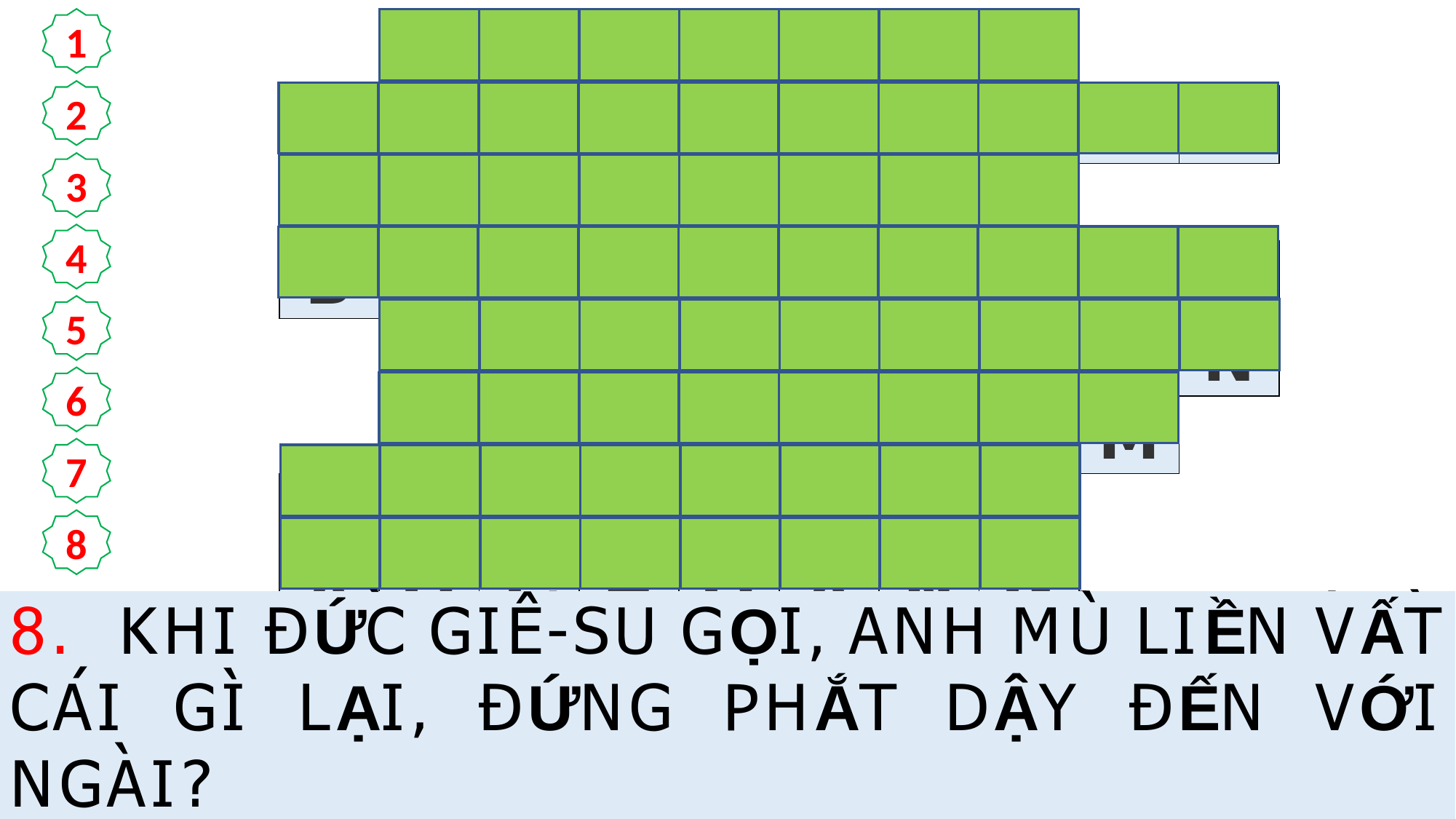

|  |  | N | G | Ư | Ờ | I | M | Ù |  |  |
| --- | --- | --- | --- | --- | --- | --- | --- | --- | --- | --- |
|  | C | À | N | G | K | Ê | U | L | Ớ | N |
|  | C | Á | C | M | Ô | N | Đ | Ệ |  |  |
|  | B | Ê | N | V | Ệ | Đ | Ư | Ờ | N | G |
|  |  | M | Ắ | T | Đ | Ứ | C | T | I | N |
|  |  | C | Ứ | Y | Ê | N | T | Â | M |  |
|  | V | U | A | Đ | A | V | Í | T |  |  |
|  | Á | O | C | H | O | À | N | G |  |  |
1

2

3

4

5

6

7

8

5.	ANH MÙ TRONG TIN MỪNG ĐÃ BỊ MÙ MẮT THỂ XÁC, NHƯNG LẠI KHÔNG BỊ MÙ CÁI GÌ ?
2.	SAU KHI KÊU LẦN THỨ NHẤT, ANH MÙ BỊ NHIỀU NGƯỜI QUÁT NẠT IM ĐI, NHƯNG ANH TA LÀM SAO ?
7.	ANH MÙ ĐÃ KÊU LỚN TIẾNG GỌI ĐỨC GIÊ-SU LÀ CON AI?
8.	KHI ĐỨC GIÊ-SU GỌI, ANH MÙ LIỀN VẤT CÁI GÌ LẠI, ĐỨNG PHẮT DẬY ĐẾN VỚI NGÀI?
3.	ĐỨC GIÊ-SU CÙNG VỚI AI ĐẾN THÀNH GIÊ-RI-KHÔ ?
4.	RA KHỎI THÀNH GIÊ-RI-KHÔ THÌ ĐỨC GIÊ-SU GẶP MỘT NGƯỜI MÙ ĐANG NGỒI ĂN XIN  Ở ĐÂU ?
6.	NGƯỜI TA GỌI ANH MÙ VÀ KHÍCH LỆ GÌ?
1.	KHI ĐỨC GIÊ-SU CÙNG VỚI CÁC MÔN ĐỆ VÀ MỘT ĐÁM NGƯỜI KHÁ ĐÔNG RA KHỎI THÀNH GIÊ-RI-KHÔ, THÌ GẶP AI ?